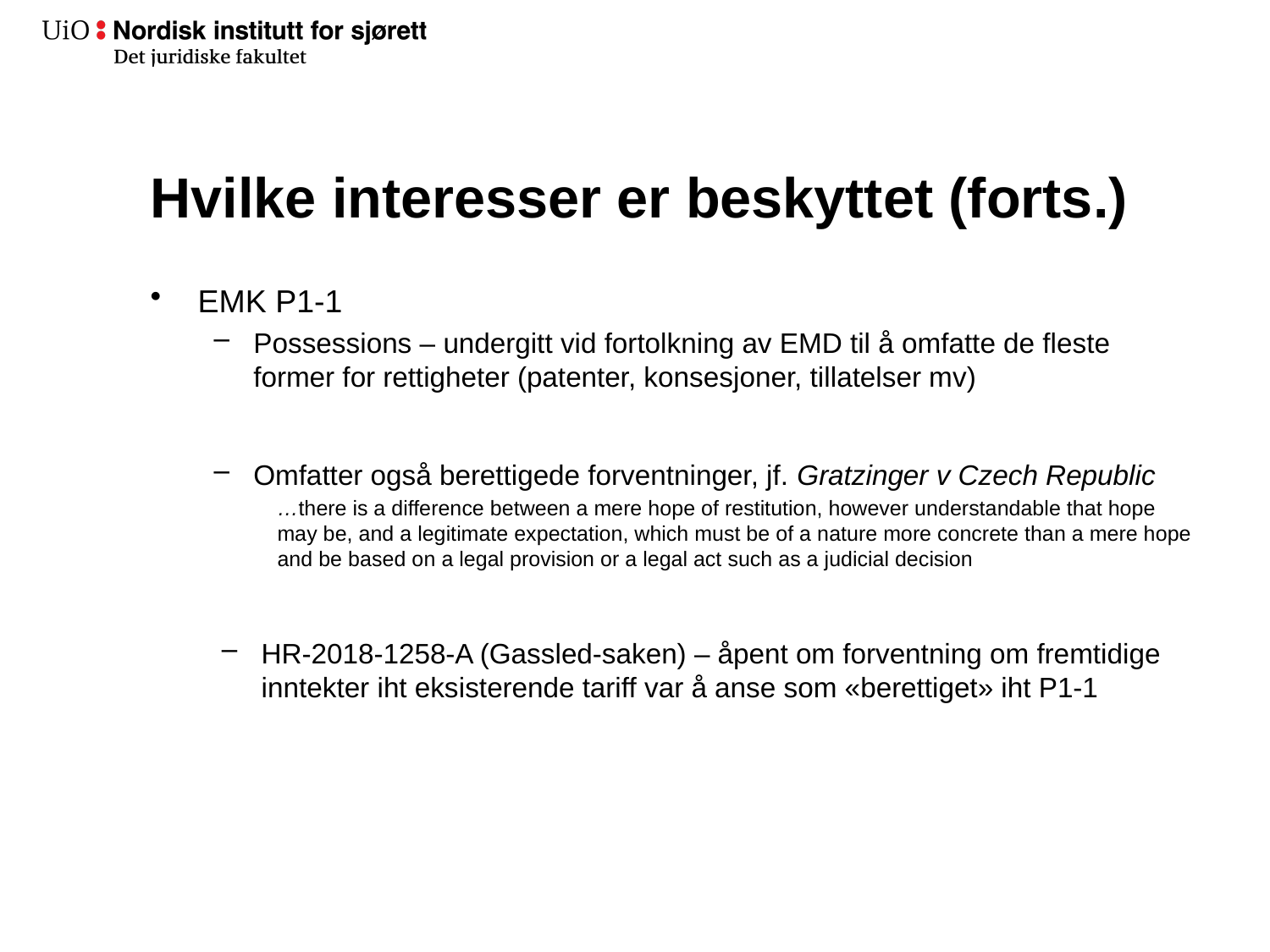

# Hvilke interesser er beskyttet (forts.)
EMK P1-1
Possessions – undergitt vid fortolkning av EMD til å omfatte de fleste former for rettigheter (patenter, konsesjoner, tillatelser mv)

Omfatter også berettigede forventninger, jf. Gratzinger v Czech Republic
…there is a difference between a mere hope of restitution, however understandable that hope may be, and a legitimate expectation, which must be of a nature more concrete than a mere hope and be based on a legal provision or a legal act such as a judicial decision

HR-2018-1258-A (Gassled-saken) – åpent om forventning om fremtidige inntekter iht eksisterende tariff var å anse som «berettiget» iht P1-1